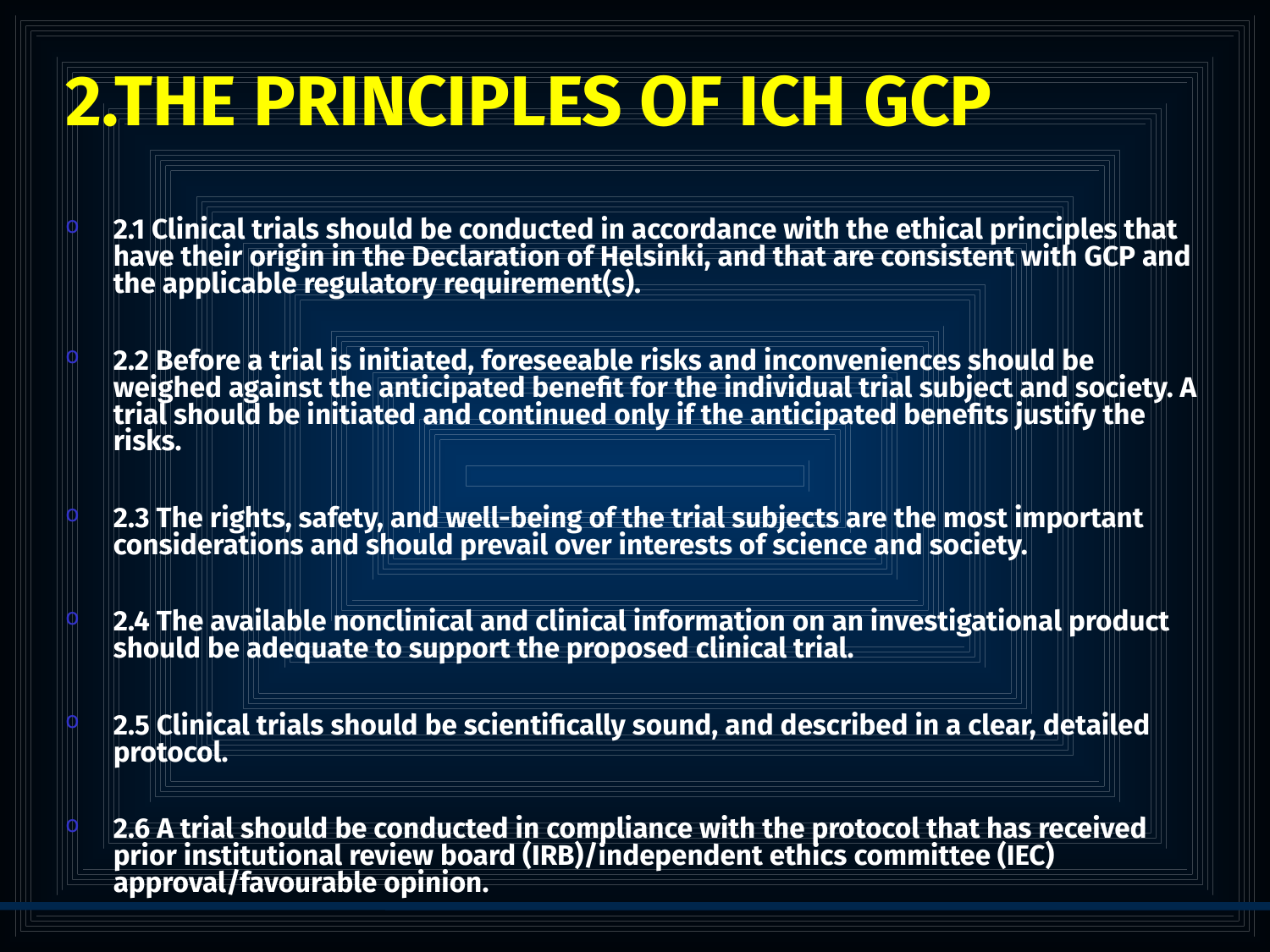

# 2.THE PRINCIPLES OF ICH GCP
2.1 Clinical trials should be conducted in accordance with the ethical principles that have their origin in the Declaration of Helsinki, and that are consistent with GCP and the applicable regulatory requirement(s).

2.2 Before a trial is initiated, foreseeable risks and inconveniences should be weighed against the anticipated benefit for the individual trial subject and society. A trial should be initiated and continued only if the anticipated benefits justify the risks.

2.3 The rights, safety, and well-being of the trial subjects are the most important considerations and should prevail over interests of science and society.

2.4 The available nonclinical and clinical information on an investigational product should be adequate to support the proposed clinical trial.

2.5 Clinical trials should be scientifically sound, and described in a clear, detailed protocol.

2.6 A trial should be conducted in compliance with the protocol that has received prior institutional review board (IRB)/independent ethics committee (IEC) approval/favourable opinion.